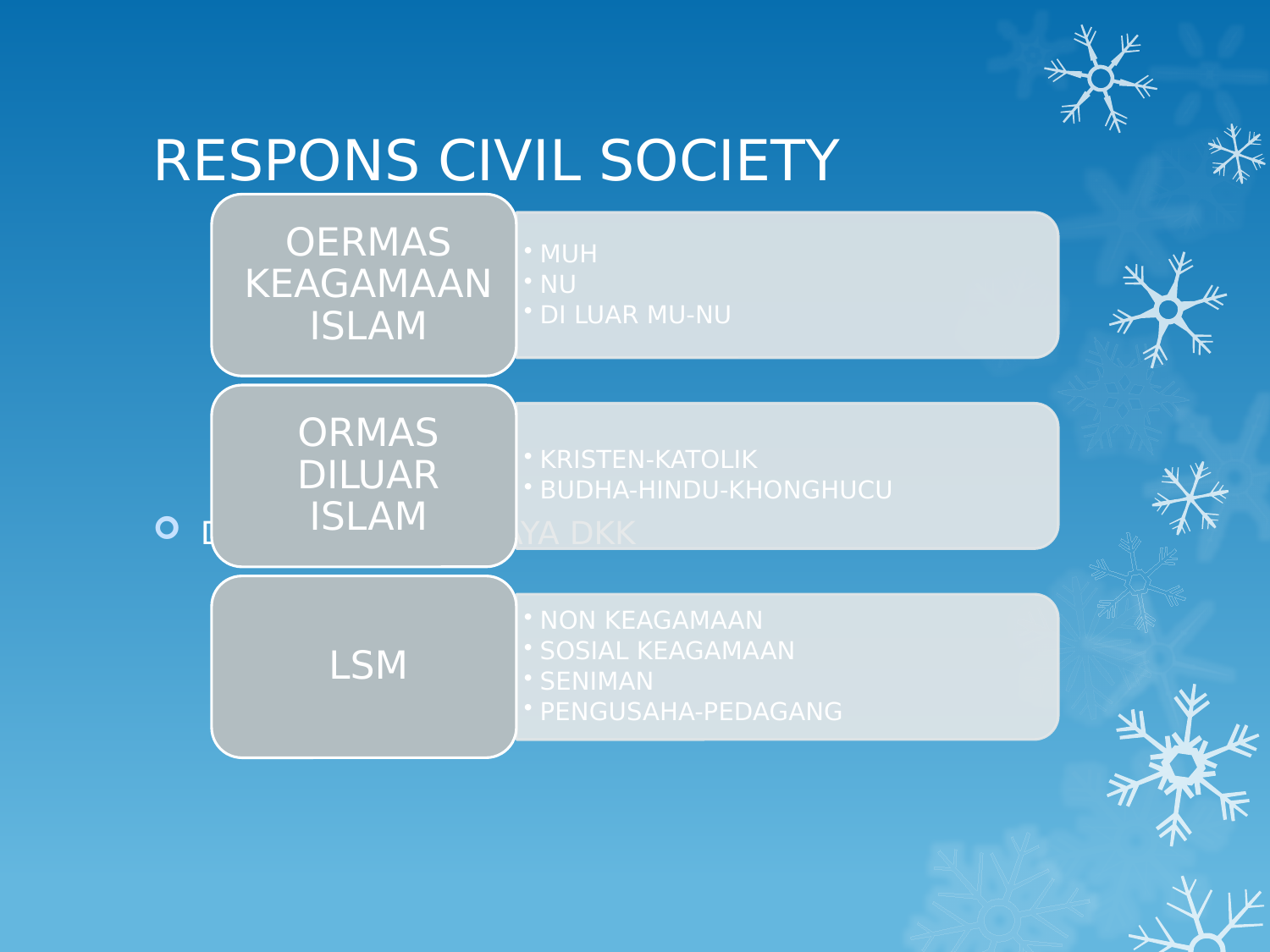

# RESPONS CIVIL SOCIETY
MUH
NU
DI LUAR MU-NU
OERMAS KEAGAMAAN ISLAM
KRISTEN-KATOLIK
BUDHA-HINDU-KHONGHUCU
ORMAS DILUAR ISLAM
NON KEAGAMAAN
SOSIAL KEAGAMAAN
SENIMAN
PENGUSAHA-PEDAGANG
LSM
DARI DATA RISET SAYA DKK